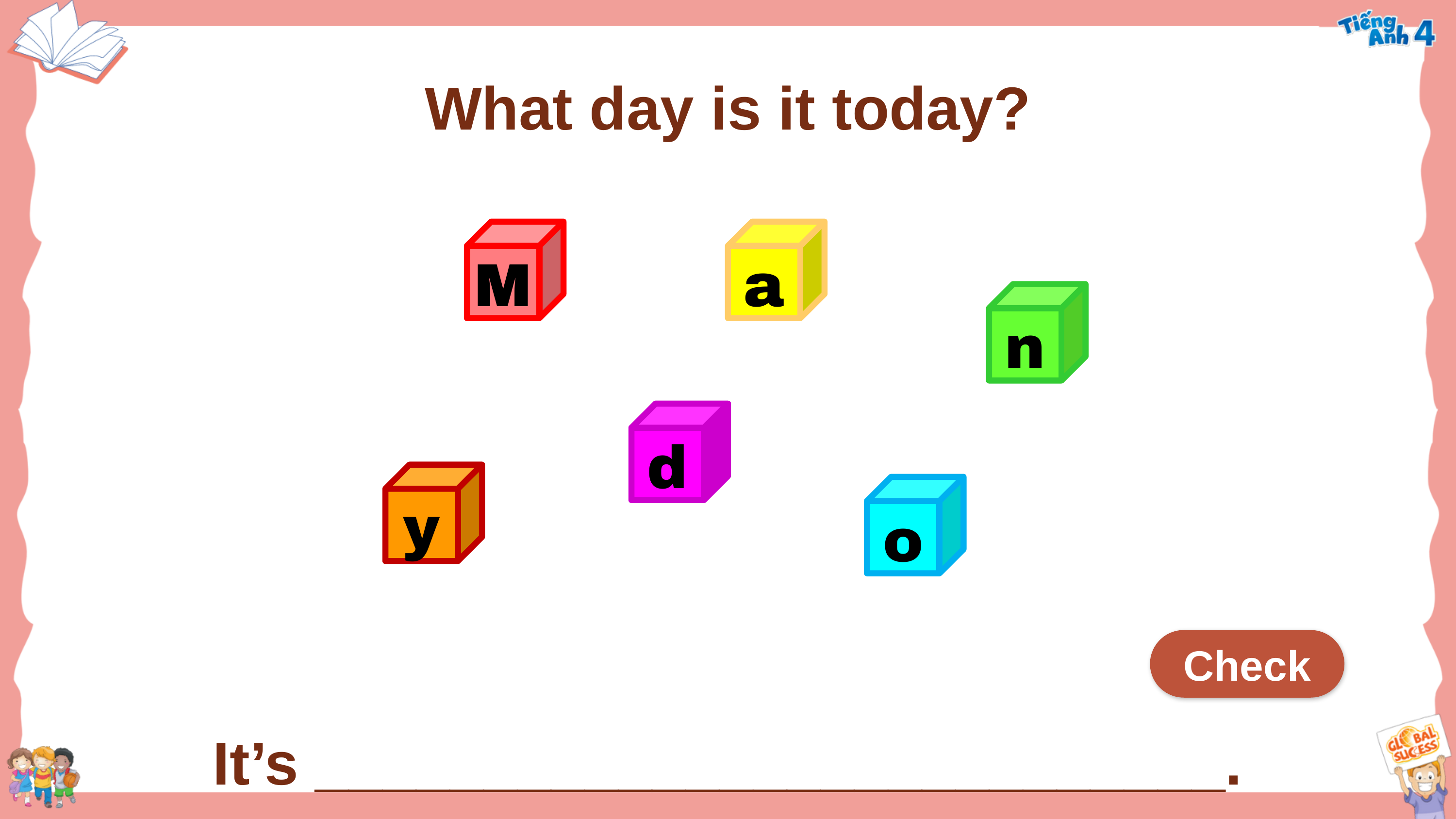

What day is it today?

It’s ___________________________.
M
a
n
d
y
o
Check